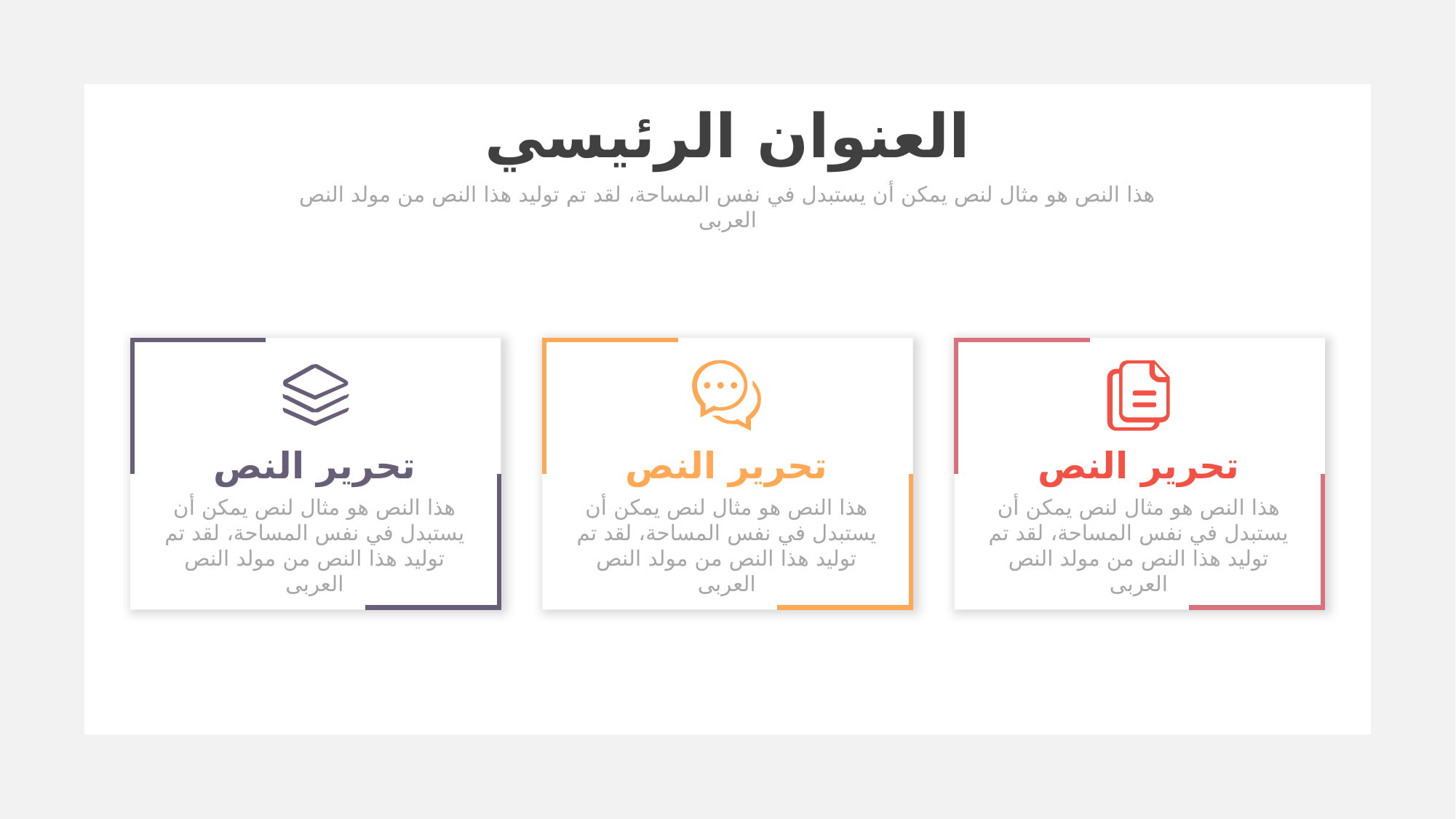

العنوان الرئيسي
هذا النص هو مثال لنص يمكن أن يستبدل في نفس المساحة، لقد تم توليد هذا النص من مولد النص العربى

تحرير النص
هذا النص هو مثال لنص يمكن أن يستبدل في نفس المساحة، لقد تم توليد هذا النص من مولد النص العربى
تحرير النص
هذا النص هو مثال لنص يمكن أن يستبدل في نفس المساحة، لقد تم توليد هذا النص من مولد النص العربى
تحرير النص
هذا النص هو مثال لنص يمكن أن يستبدل في نفس المساحة، لقد تم توليد هذا النص من مولد النص العربى